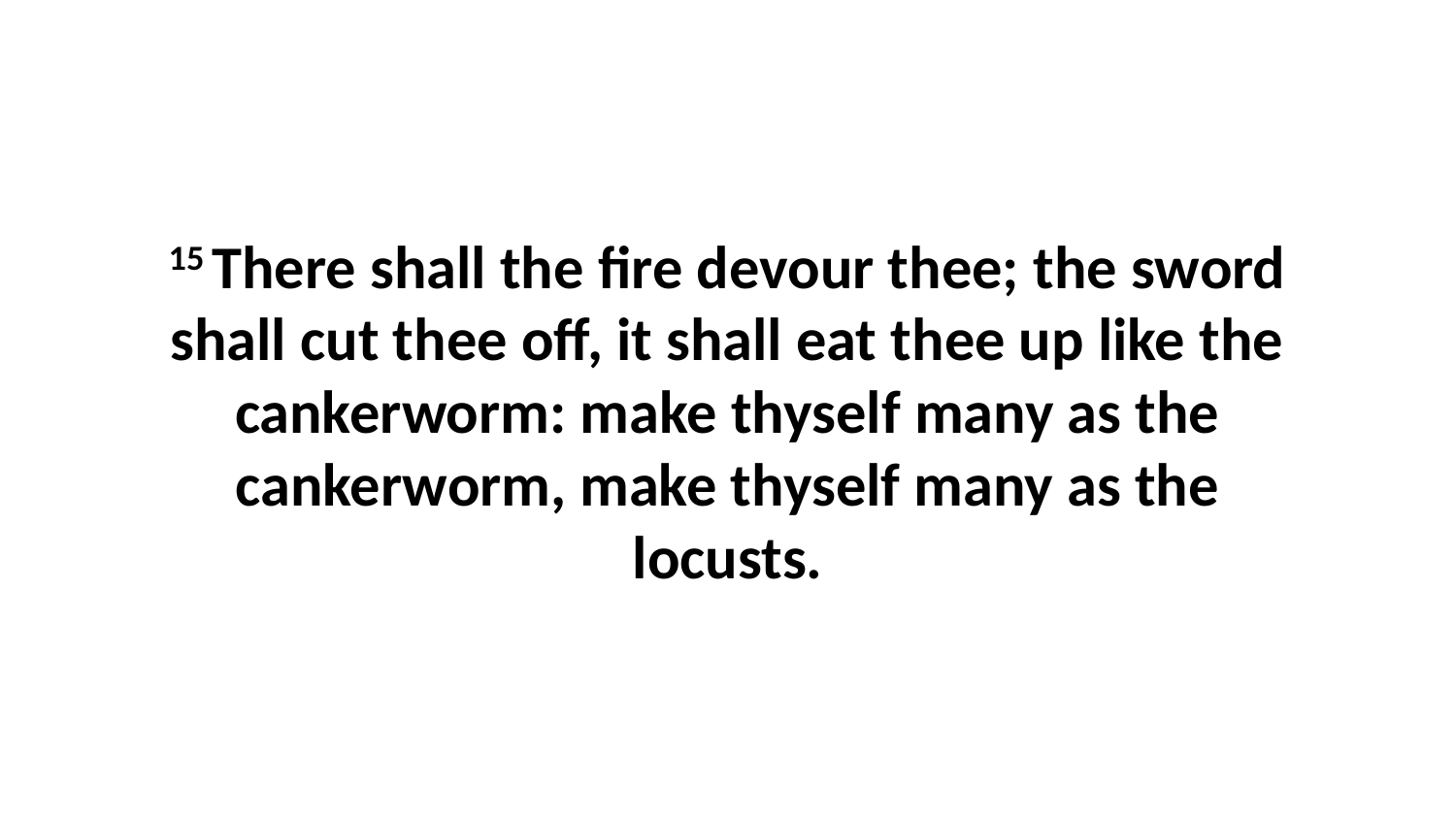

15 There shall the fire devour thee; the sword shall cut thee off, it shall eat thee up like the cankerworm: make thyself many as the cankerworm, make thyself many as the locusts.